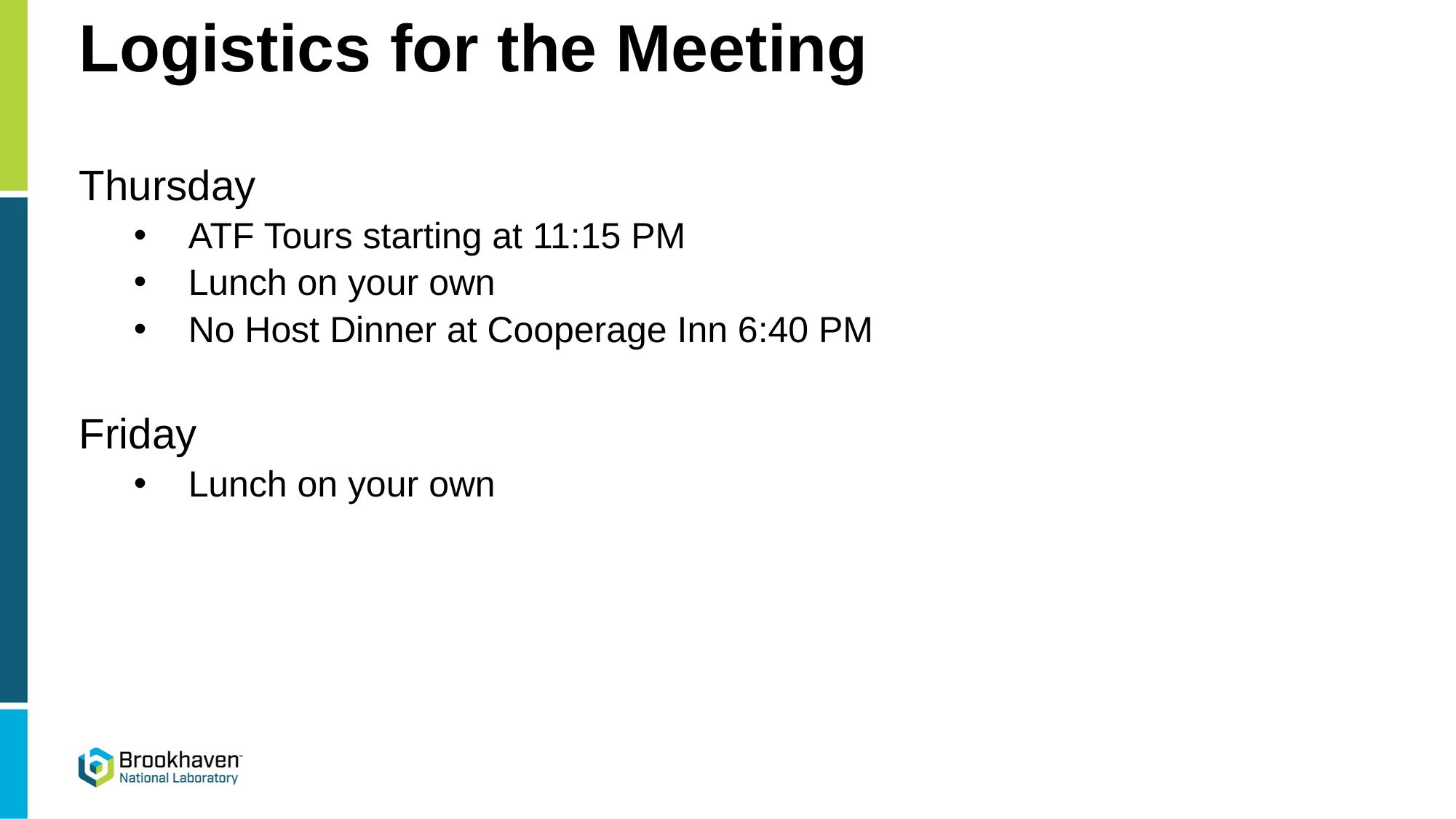

# Logistics for the Meeting

Thursday
ATF Tours starting at 11:15 PM
Lunch on your own
No Host Dinner at Cooperage Inn 6:40 PM

Friday
Lunch on your own